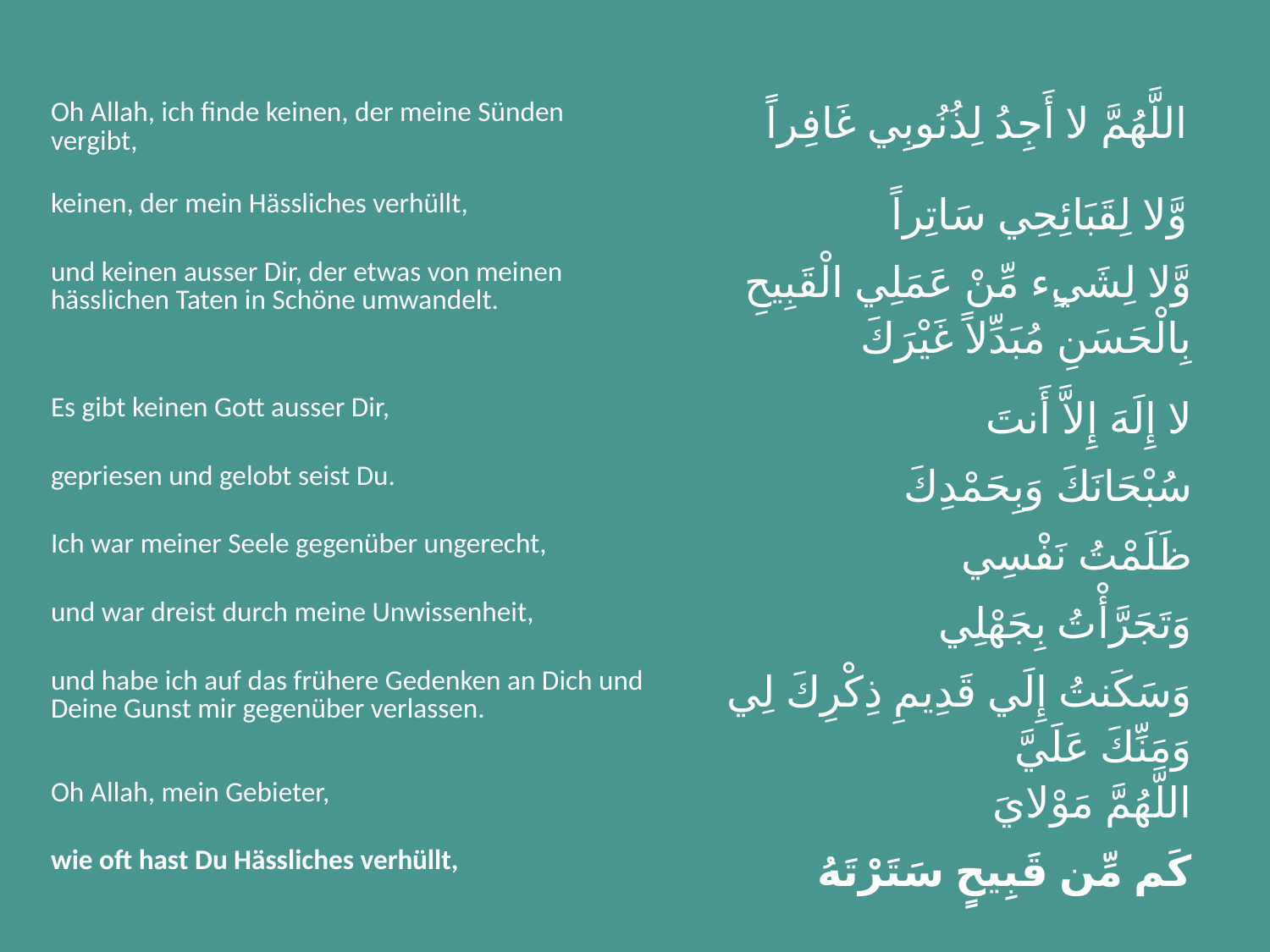

| Oh Allah, ich finde keinen, der meine Sünden vergibt, | اللَّهُمَّ لا أَجِدُ لِذُنُوبِي غَافِراً |
| --- | --- |
| keinen, der mein Hässliches verhüllt, | وَّلا لِقَبَائِحِي سَاتِراً |
| und keinen ausser Dir, der etwas von meinen hässlichen Taten in Schöne umwandelt. | وَّلا لِشَيٍء مِّنْ عَمَلِي الْقَبِيحِ بِالْحَسَنِ مُبَدِّلاً غَيْرَكَ |
| Es gibt keinen Gott ausser Dir, | لا إِلَهَ إِلاَّ أَنتَ |
| gepriesen und gelobt seist Du. | سُبْحَانَكَ وَبِحَمْدِكَ |
| Ich war meiner Seele gegenüber ungerecht, | ظَلَمْتُ نَفْسِي |
| und war dreist durch meine Unwissenheit, | وَتَجَرَّأْتُ بِجَهْلِي |
| und habe ich auf das frühere Gedenken an Dich und Deine Gunst mir gegenüber verlassen. | وَسَكَنتُ إِلَي قَدِيمِ ذِكْرِكَ لِي وَمَنِّكَ عَلَيَّ |
| Oh Allah, mein Gebieter, | اللَّهُمَّ مَوْلايَ |
| wie oft hast Du Hässliches verhüllt, | كَم مِّن قَبِيحٍ سَتَرْتَهُ |